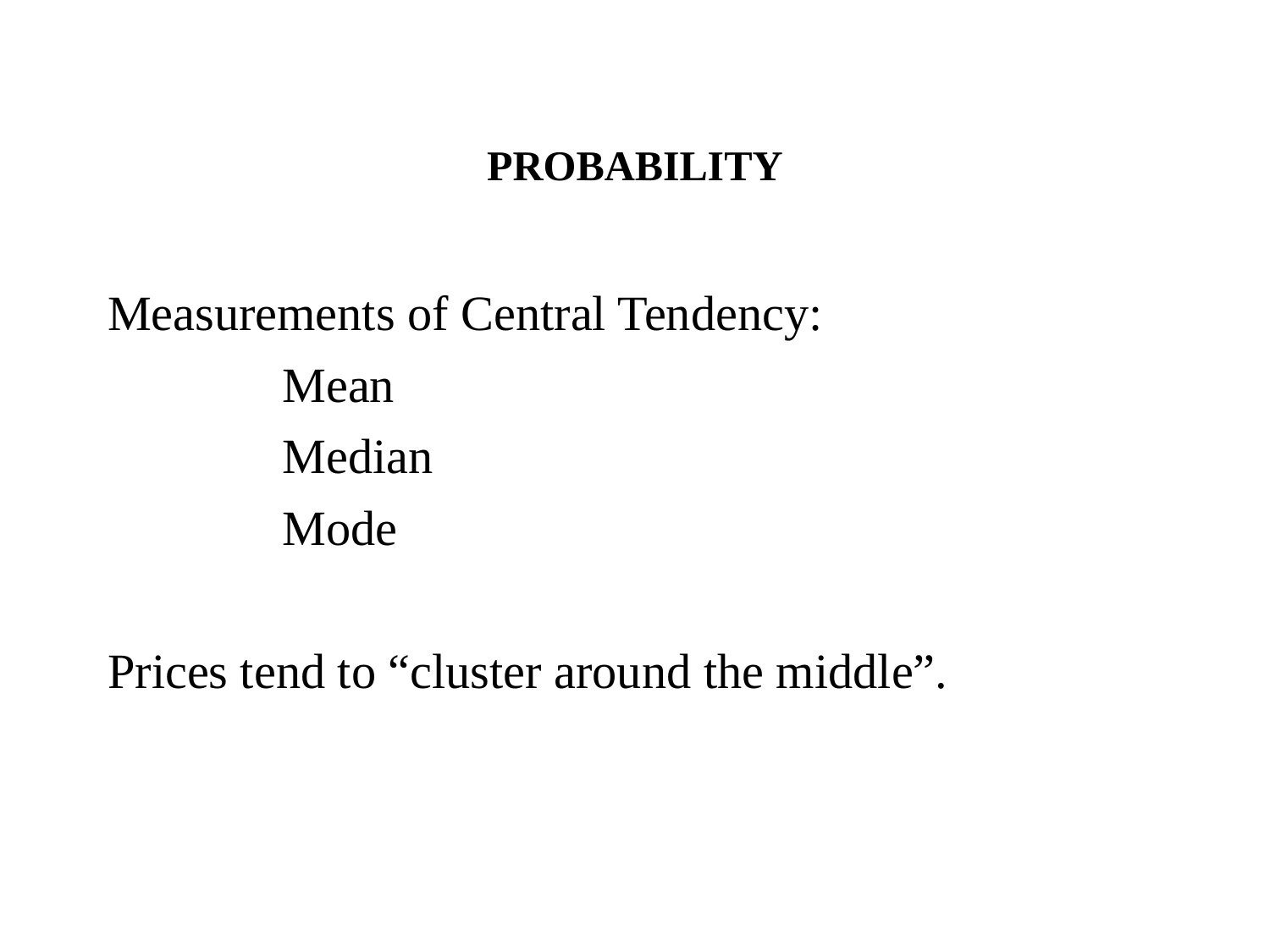

# PROBABILITY
Measurements of Central Tendency:
		Mean
		Median
		Mode

Prices tend to “cluster around the middle”.